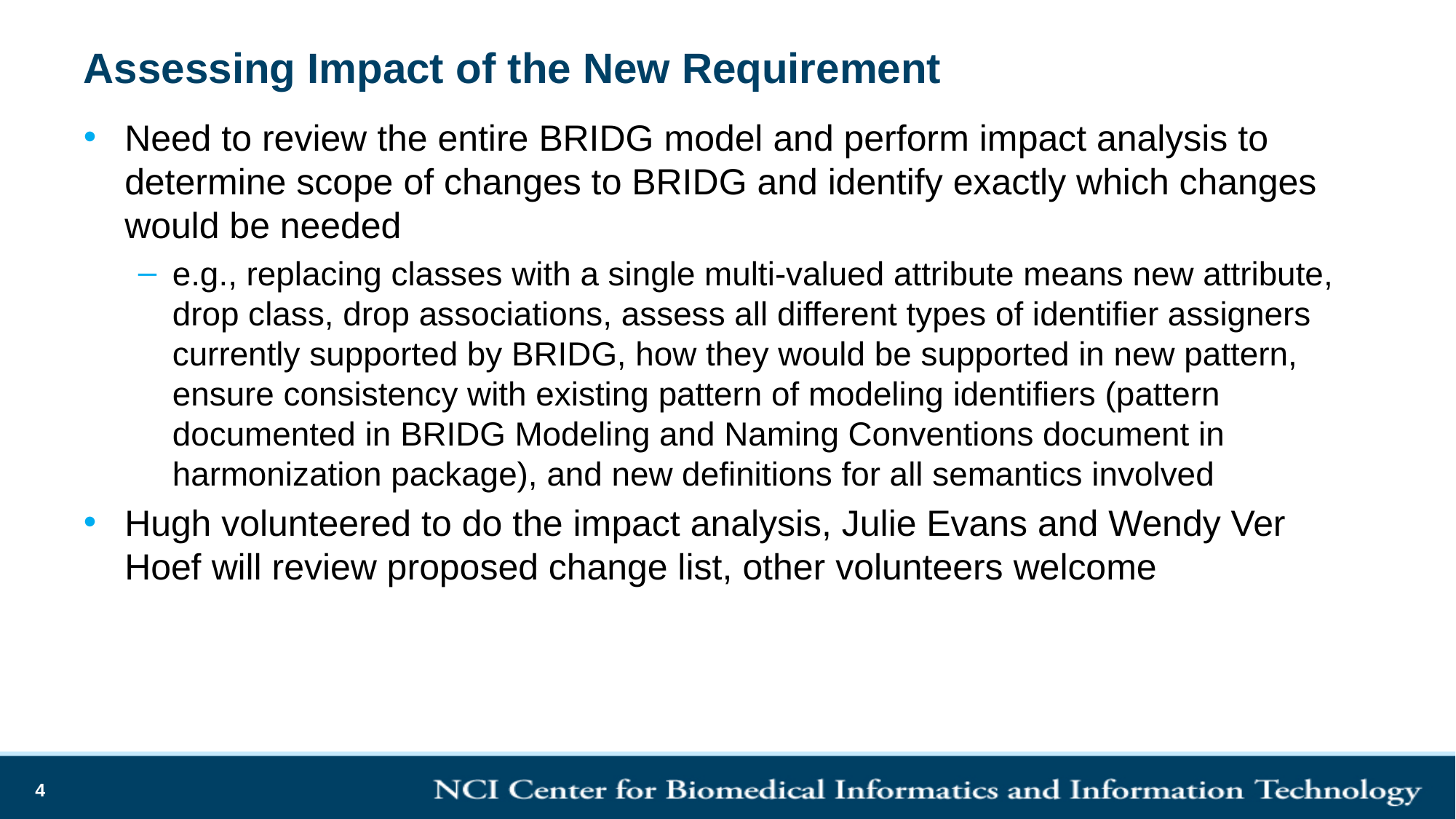

# Assessing Impact of the New Requirement
Need to review the entire BRIDG model and perform impact analysis to determine scope of changes to BRIDG and identify exactly which changes would be needed
e.g., replacing classes with a single multi-valued attribute means new attribute, drop class, drop associations, assess all different types of identifier assigners currently supported by BRIDG, how they would be supported in new pattern, ensure consistency with existing pattern of modeling identifiers (pattern documented in BRIDG Modeling and Naming Conventions document in harmonization package), and new definitions for all semantics involved
Hugh volunteered to do the impact analysis, Julie Evans and Wendy Ver Hoef will review proposed change list, other volunteers welcome

4